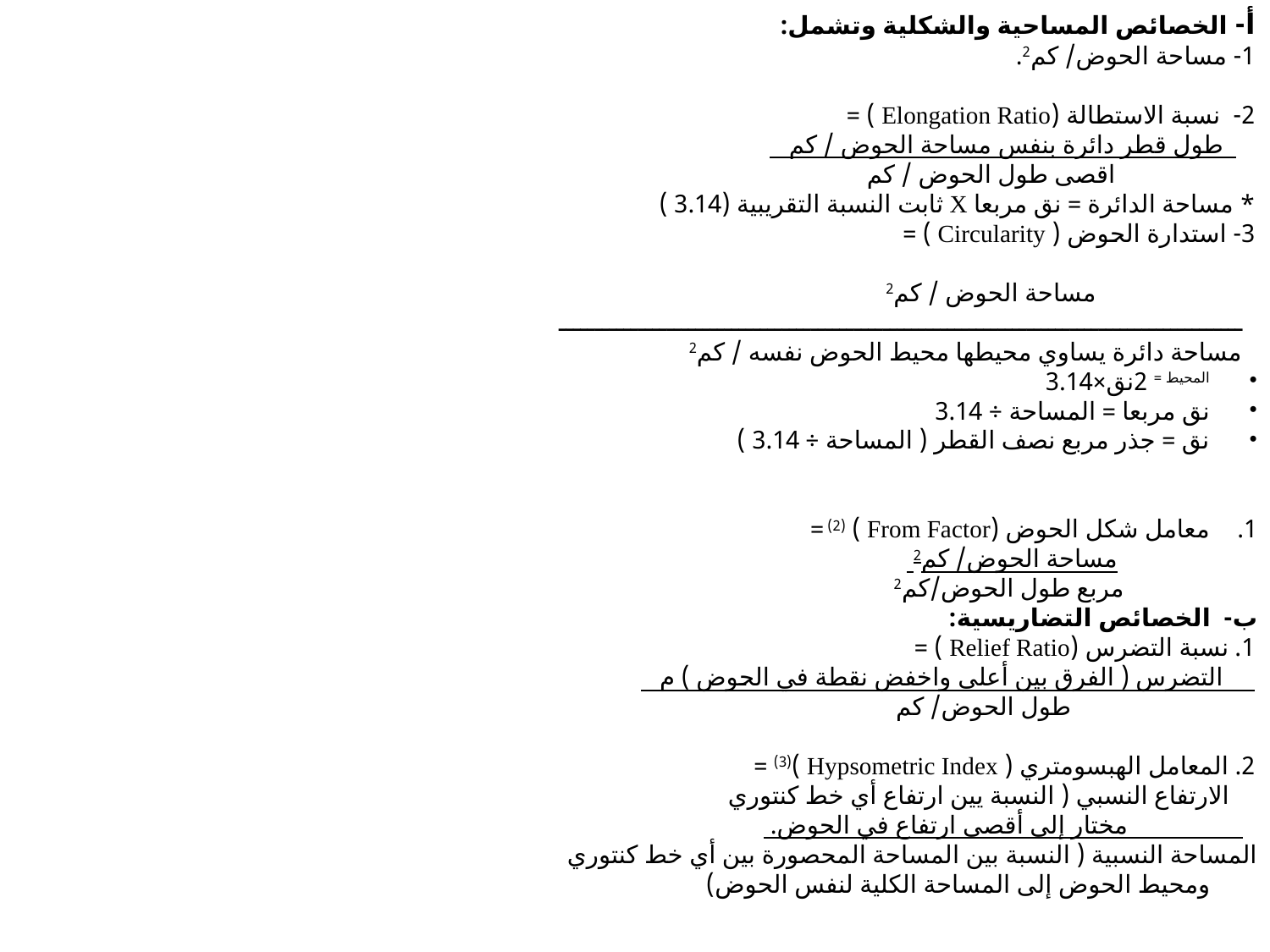

أ- الخصائص المساحية والشكلية وتشمل:
1- مساحة الحوض/ كم2.

2-  نسبة الاستطالة (Elongation Ratio ) =
     طول قطر دائرة بنفس مساحة الحوض / كم
                      اقصى طول الحوض / كم
* مساحة الدائرة = نق مربعا X ثابت النسبة التقريبية (3.14 )
3- استدارة الحوض ( Circularity ) =

                         مساحة الحوض / كم2
  ـــــــــــــــــــــــــــــــــــــــــــــــــــــــــــــــــــــــــــــــــــــــــــــــ
  مساحة دائرة يساوي محيطها محيط الحوض نفسه / كم2
المحيط = 2نق×3.14
نق مربعا = المساحة ÷ 3.14
نق = جذر مربع نصف القطر ( المساحة ÷ 3.14 )

معامل شكل الحوض (From Factor ) (2) =
                      مساحة الحوض/ كم2
                     مربع طول الحوض/كم2
ب-  الخصائص التضاريسية:
1. نسبة التضرس (Relief Ratio ) =
     التضرس ( الفرق بين أعلى واخفض نقطة في الحوض ) م
                             طول الحوض/ كم

2. المعامل الهبسومتري ( Hypsometric Index )(3) =
    الارتفاع النسبي ( النسبة يين ارتفاع أي خط كنتوري
                    مختار إلى أقصى ارتفاع في الحوض.
المساحة النسبية ( النسبة بين المساحة المحصورة بين أي خط كنتوري
       ومحيط الحوض إلى المساحة الكلية لنفس الحوض)